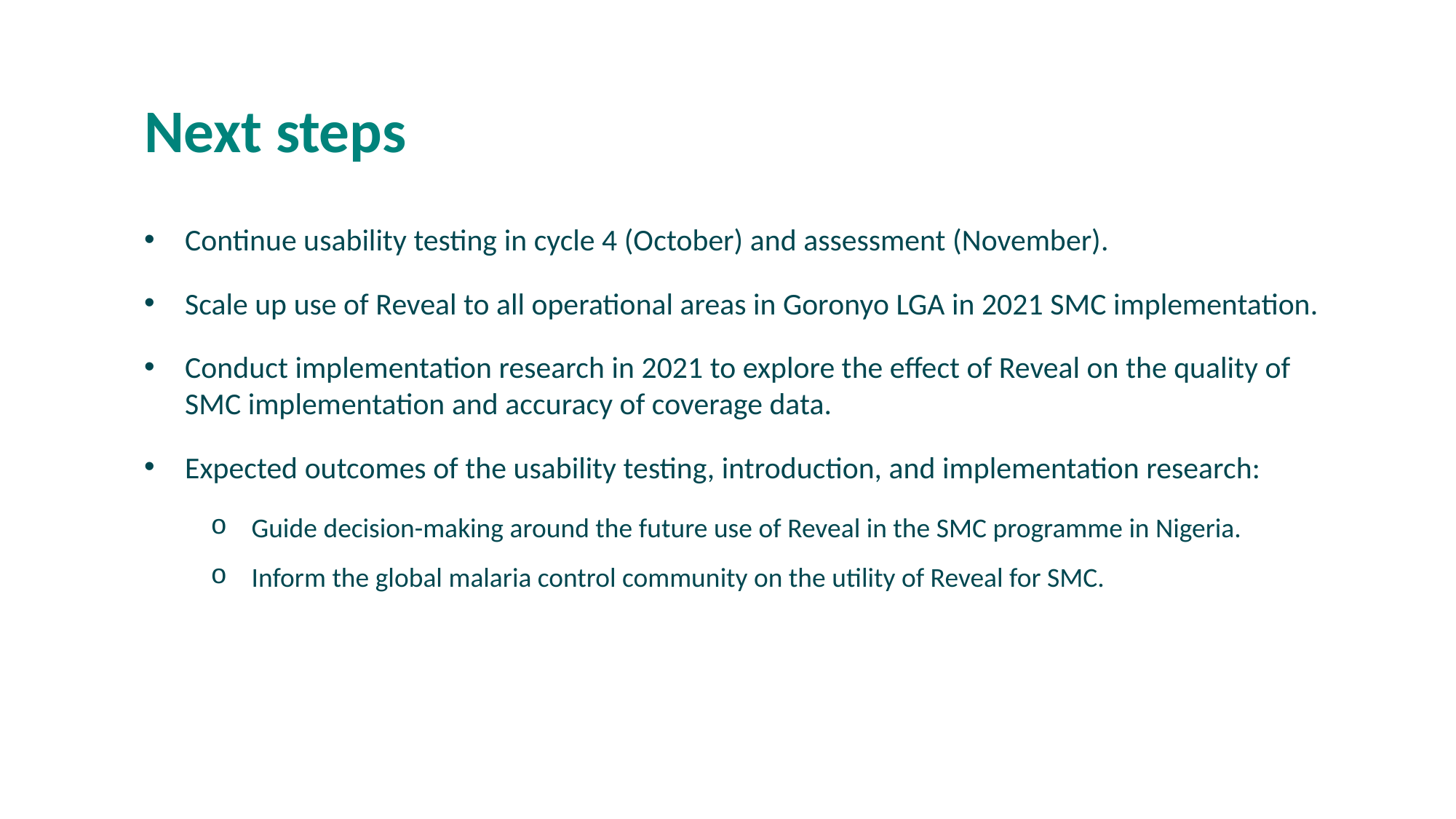

# Next steps
Continue usability testing in cycle 4 (October) and assessment (November).
Scale up use of Reveal to all operational areas in Goronyo LGA in 2021 SMC implementation.
Conduct implementation research in 2021 to explore the effect of Reveal on the quality of SMC implementation and accuracy of coverage data.
Expected outcomes of the usability testing, introduction, and implementation research:
Guide decision-making around the future use of Reveal in the SMC programme in Nigeria.
Inform the global malaria control community on the utility of Reveal for SMC.